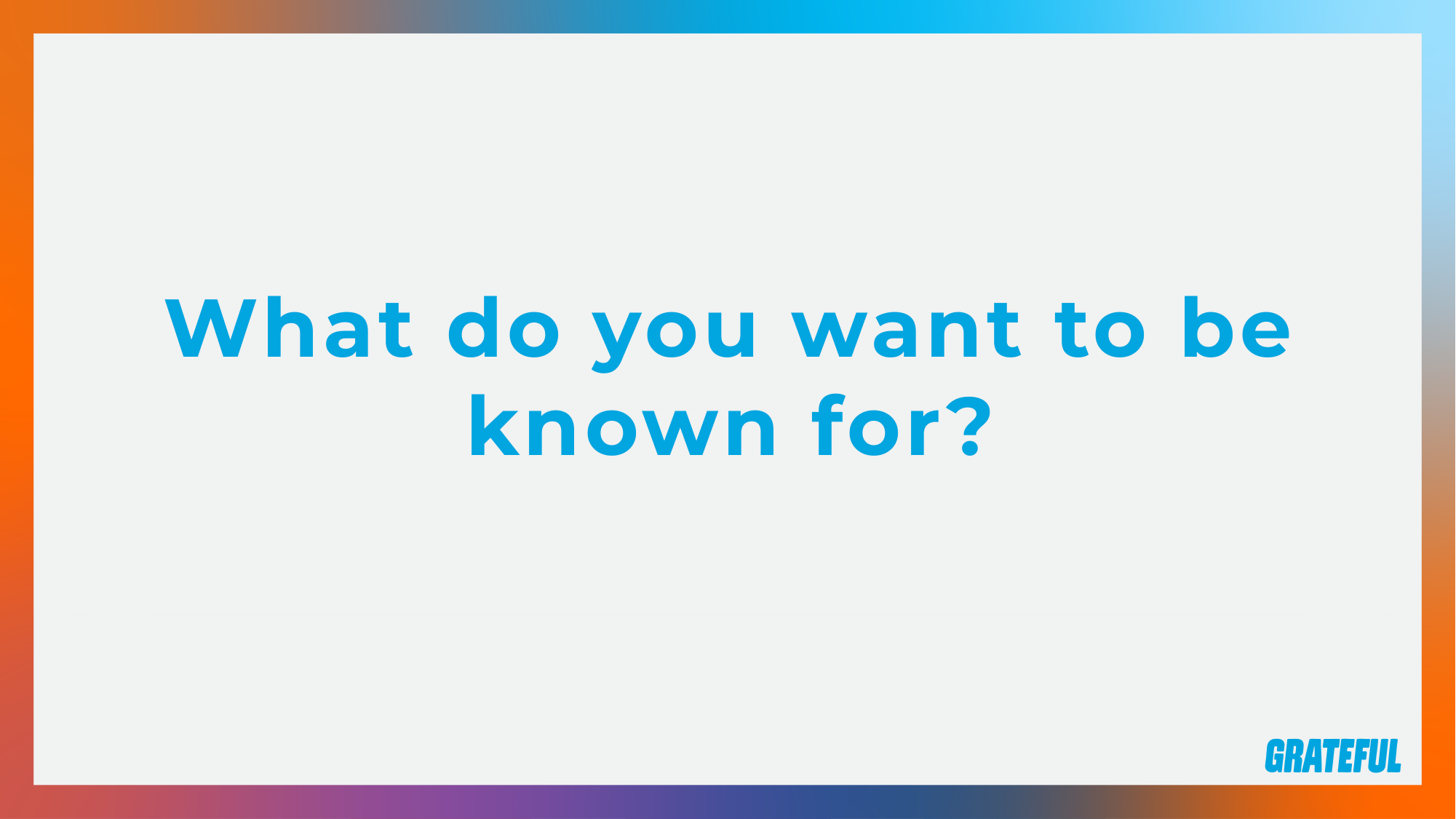

What do you want to be known for?